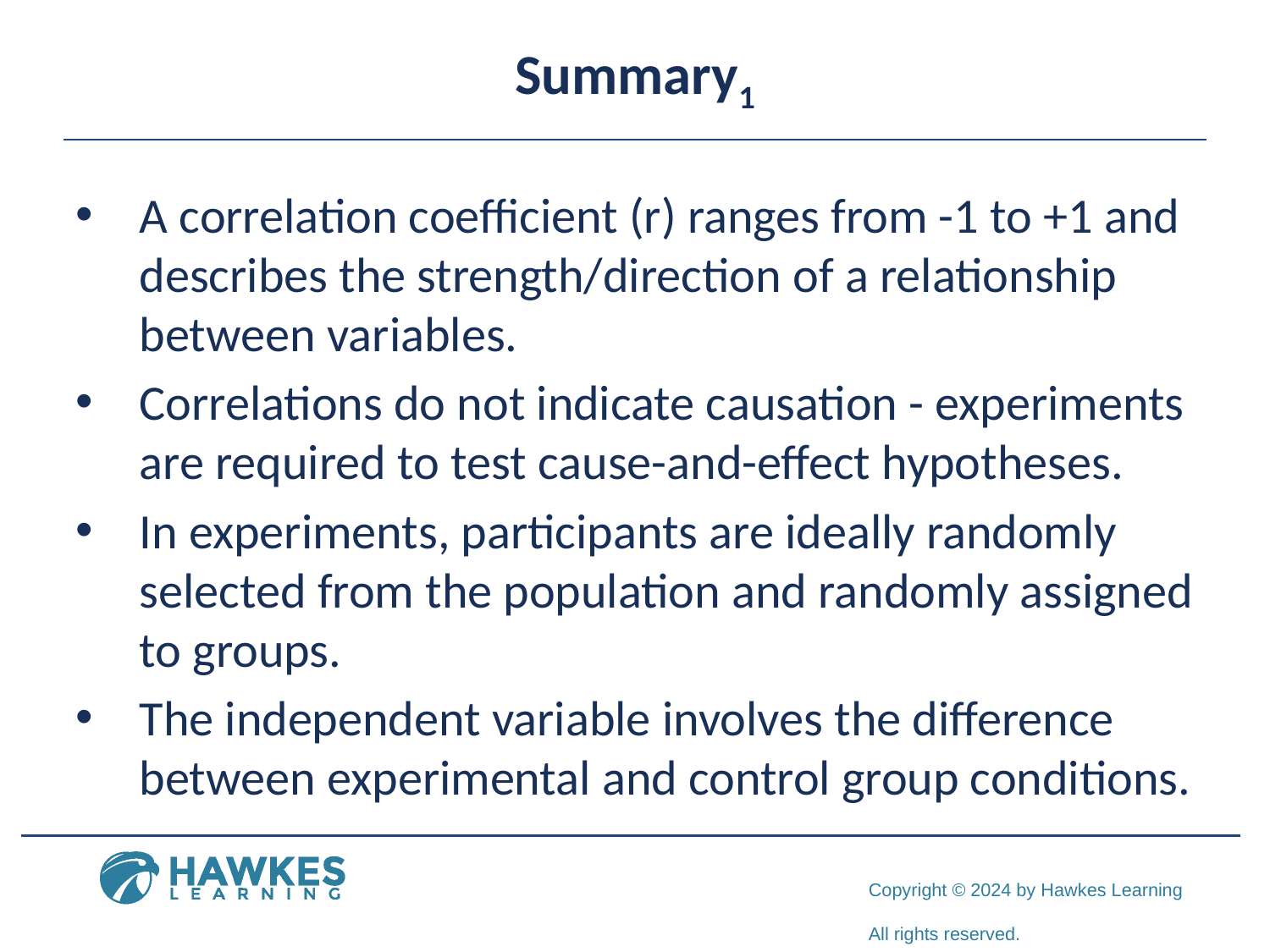

# Summary1
A correlation coefficient (r) ranges from -1 to +1 and describes the strength/direction of a relationship between variables.
Correlations do not indicate causation - experiments are required to test cause-and-effect hypotheses.
In experiments, participants are ideally randomly selected from the population and randomly assigned to groups.
The independent variable involves the difference between experimental and control group conditions.